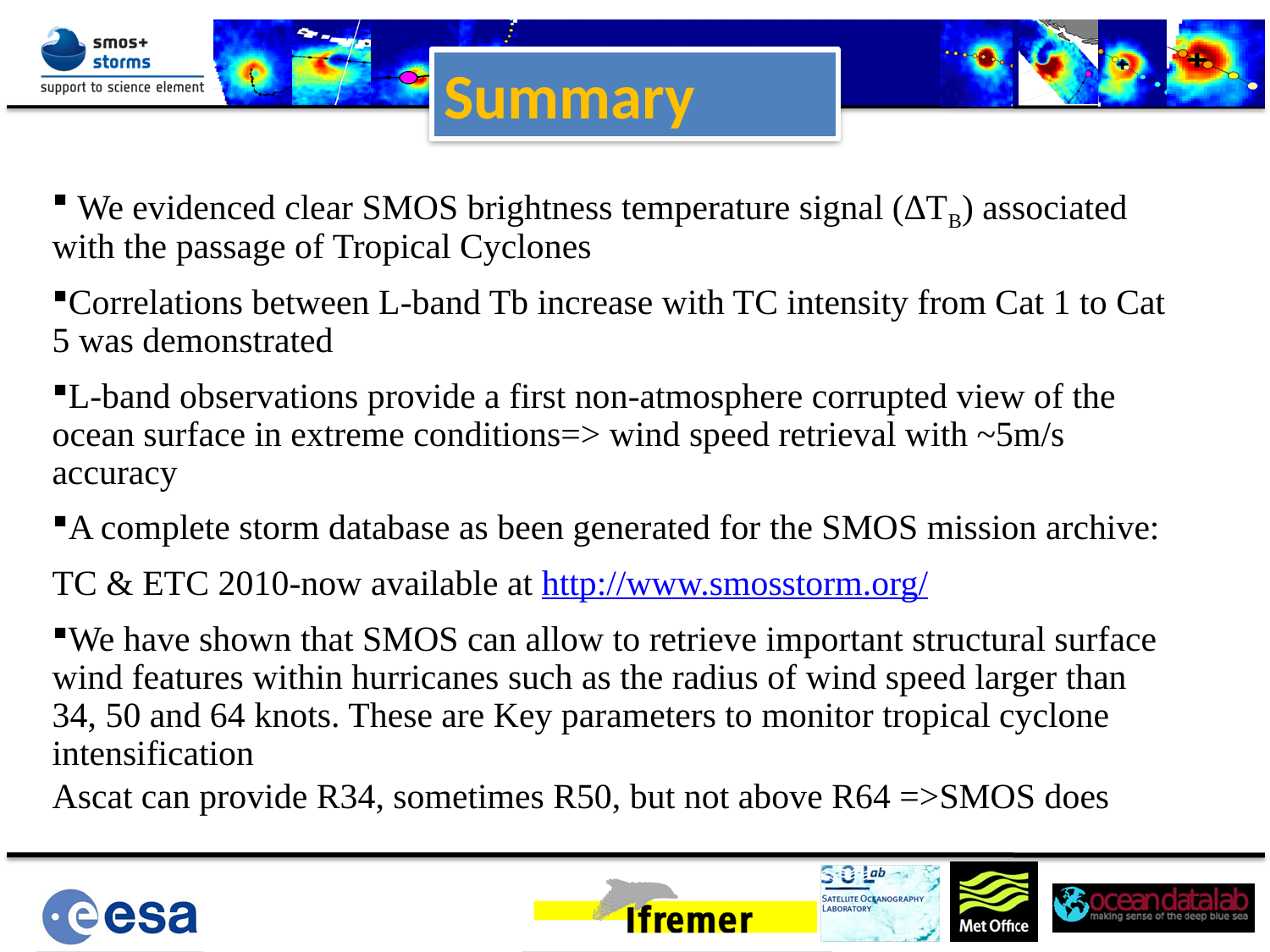

Summary
 We evidenced clear SMOS brightness temperature signal (∆TB) associated with the passage of Tropical Cyclones
Correlations between L-band Tb increase with TC intensity from Cat 1 to Cat 5 was demonstrated
L-band observations provide a first non-atmosphere corrupted view of the ocean surface in extreme conditions=> wind speed retrieval with ~5m/s accuracy
A complete storm database as been generated for the SMOS mission archive:
TC & ETC 2010-now available at http://www.smosstorm.org/
We have shown that SMOS can allow to retrieve important structural surface wind features within hurricanes such as the radius of wind speed larger than 34, 50 and 64 knots. These are Key parameters to monitor tropical cyclone intensification
Ascat can provide R34, sometimes R50, but not above R64 =>SMOS does